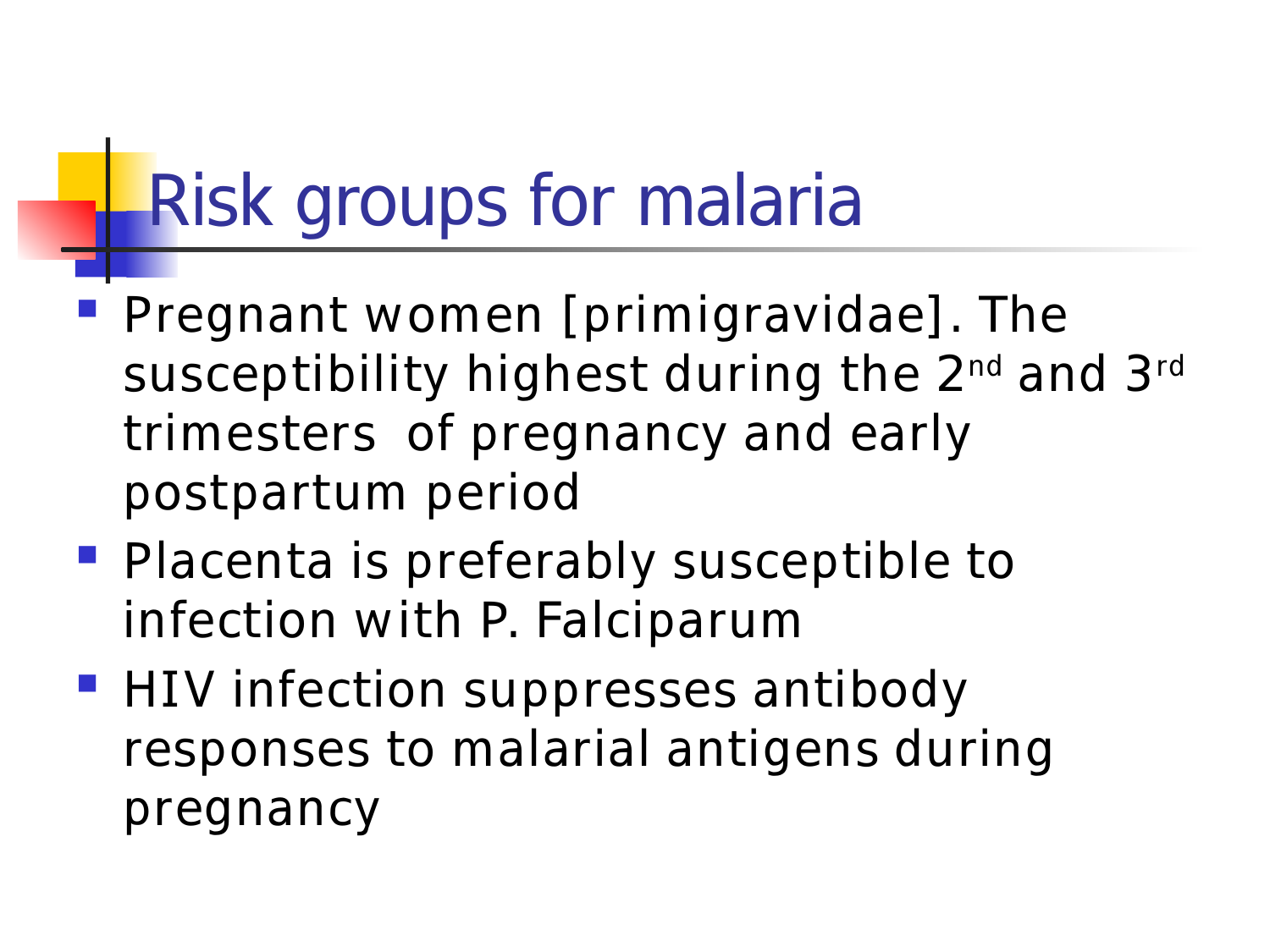

# Risk groups for malaria
Pregnant women [primigravidae]. The susceptibility highest during the 2nd and 3rd trimesters  of pregnancy and early postpartum period
Placenta is preferably susceptible to infection with P. Falciparum
HIV infection suppresses antibody responses to malarial antigens during pregnancy